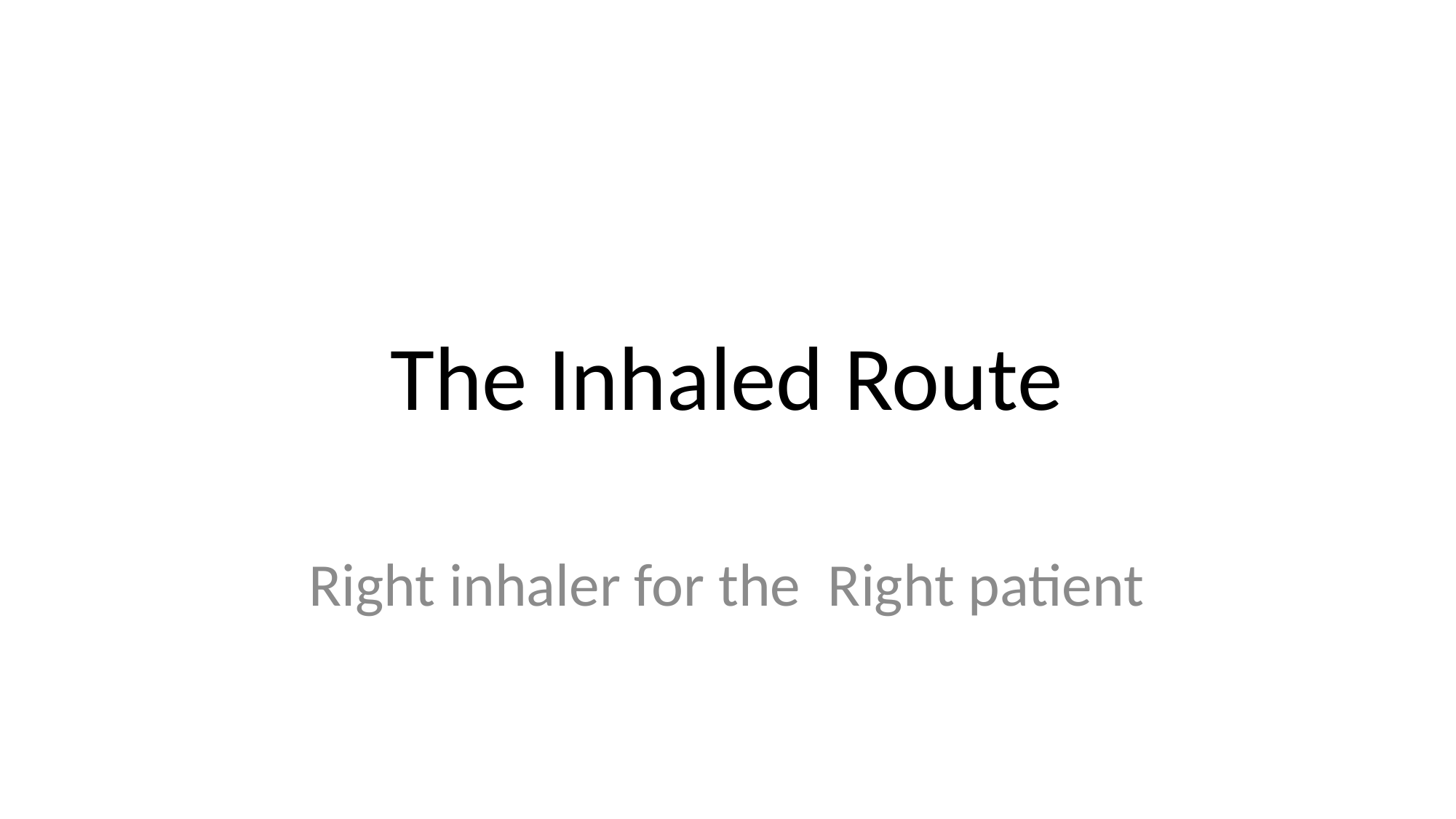

# The Inhaled Route
Right inhaler for the  Right patient